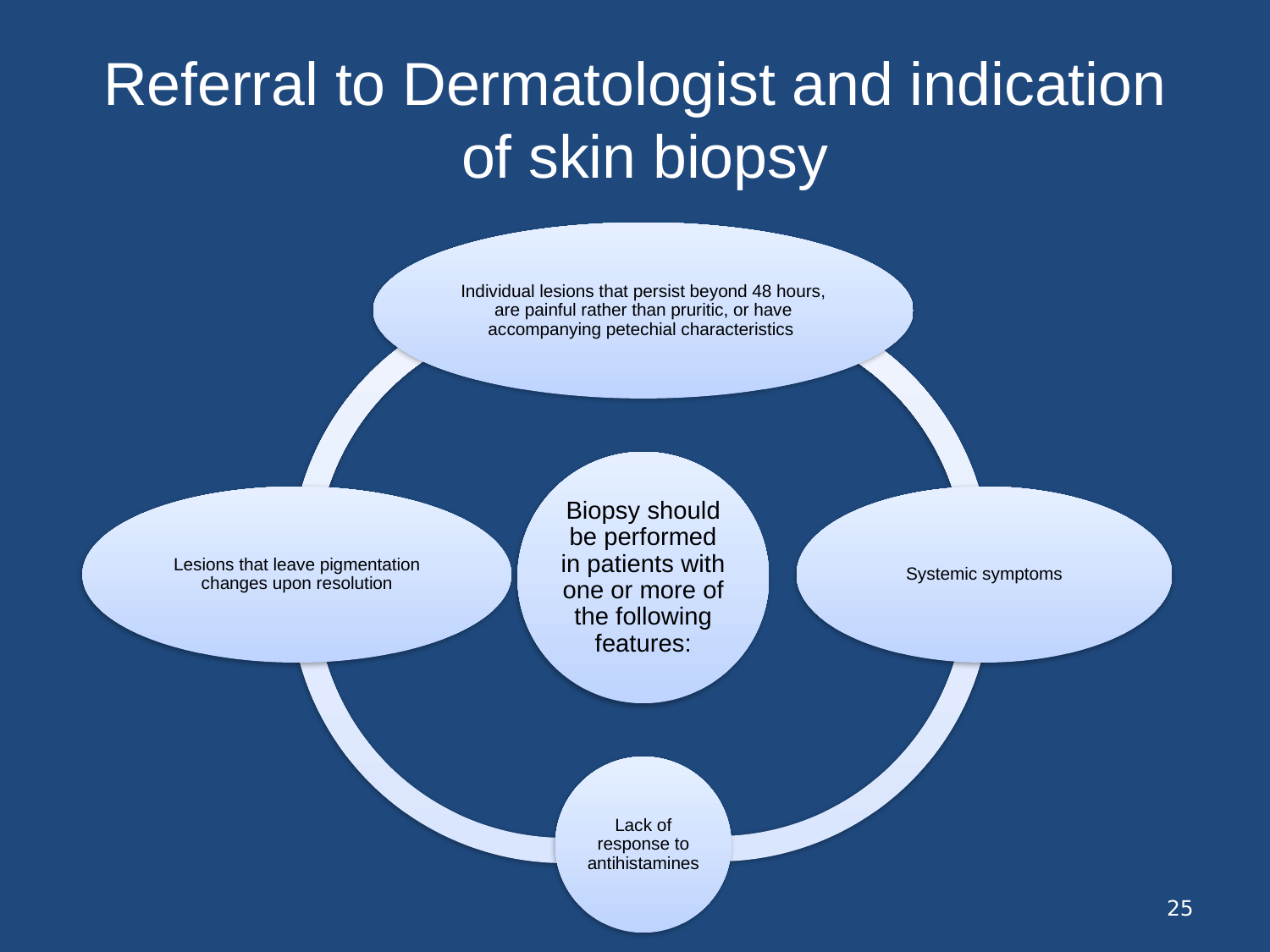

Referral to Dermatologist and indication of skin biopsy
Biopsy should be performed in patients with one or more of the following features:
Individual lesions that persist beyond 48 hours, are painful rather than pruritic, or have accompanying petechial characteristics
Systemic symptoms
Lack of response to antihistamines
Lesions that leave pigmentation changes upon resolution
25